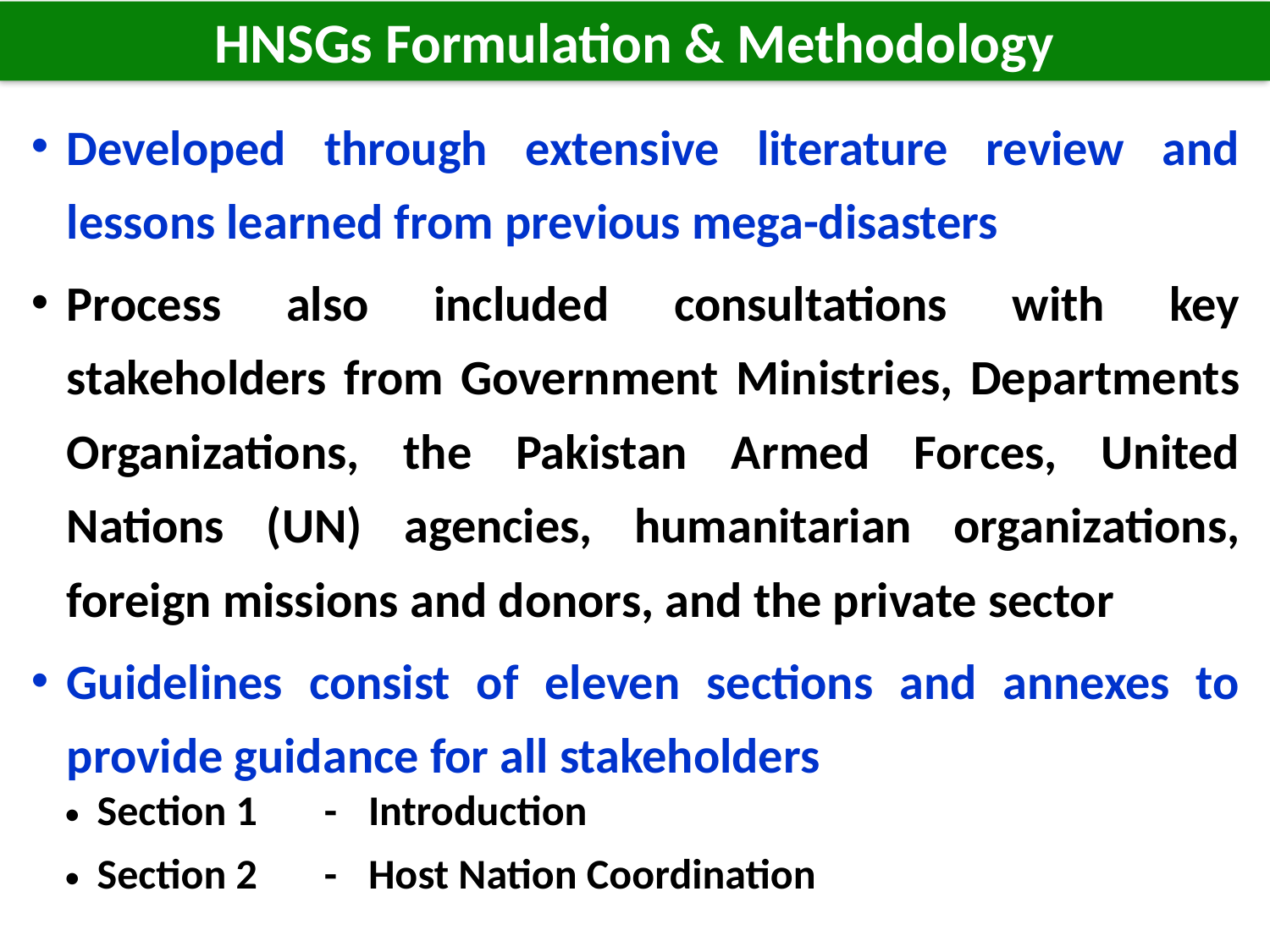

HNSGs Formulation & Methodology
Developed through extensive literature review and lessons learned from previous mega-disasters
Process also included consultations with key stakeholders from Government Ministries, Departments Organizations, the Pakistan Armed Forces, United Nations (UN) agencies, humanitarian organizations, foreign missions and donors, and the private sector
Guidelines consist of eleven sections and annexes to provide guidance for all stakeholders
| Section 1 | - | Introduction |
| --- | --- | --- |
| Section 2 | - | Host Nation Coordination |